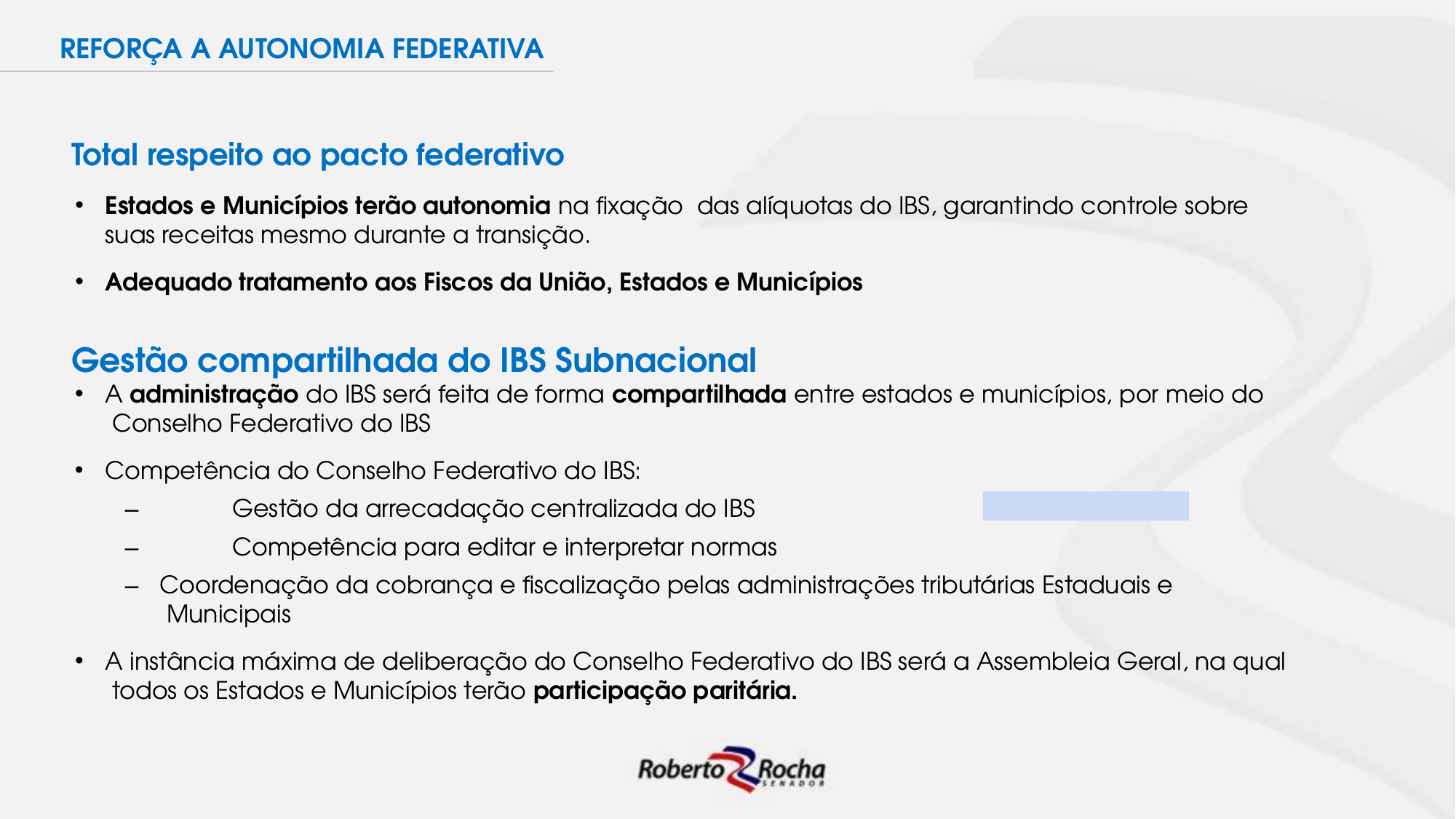

# REFORÇA A AUTONOMIA FEDERATIVA

Total respeito ao pacto federativo
Estados e Municípios terão autonomia na fixação  das alíquotas do IBS, garantindo controle sobre  suas receitas mesmo durante a transição.
Adequado tratamento aos Fiscos da União, Estados e Municípios

Gestão compartilhada do IBS Subnacional
A administração do IBS será feita de forma compartilhada entre estados e municípios, por meio do  Conselho Federativo do IBS
Competência do Conselho Federativo do IBS:
−	Gestão da arrecadação centralizada do IBS
−	Competência para editar e interpretar normas
−	Coordenação da cobrança e fiscalização pelas administrações tributárias Estaduais e  Municipais
A instância máxima de deliberação do Conselho Federativo do IBS será a Assembleia Geral, na qual  todos os Estados e Municípios terão participação paritária.